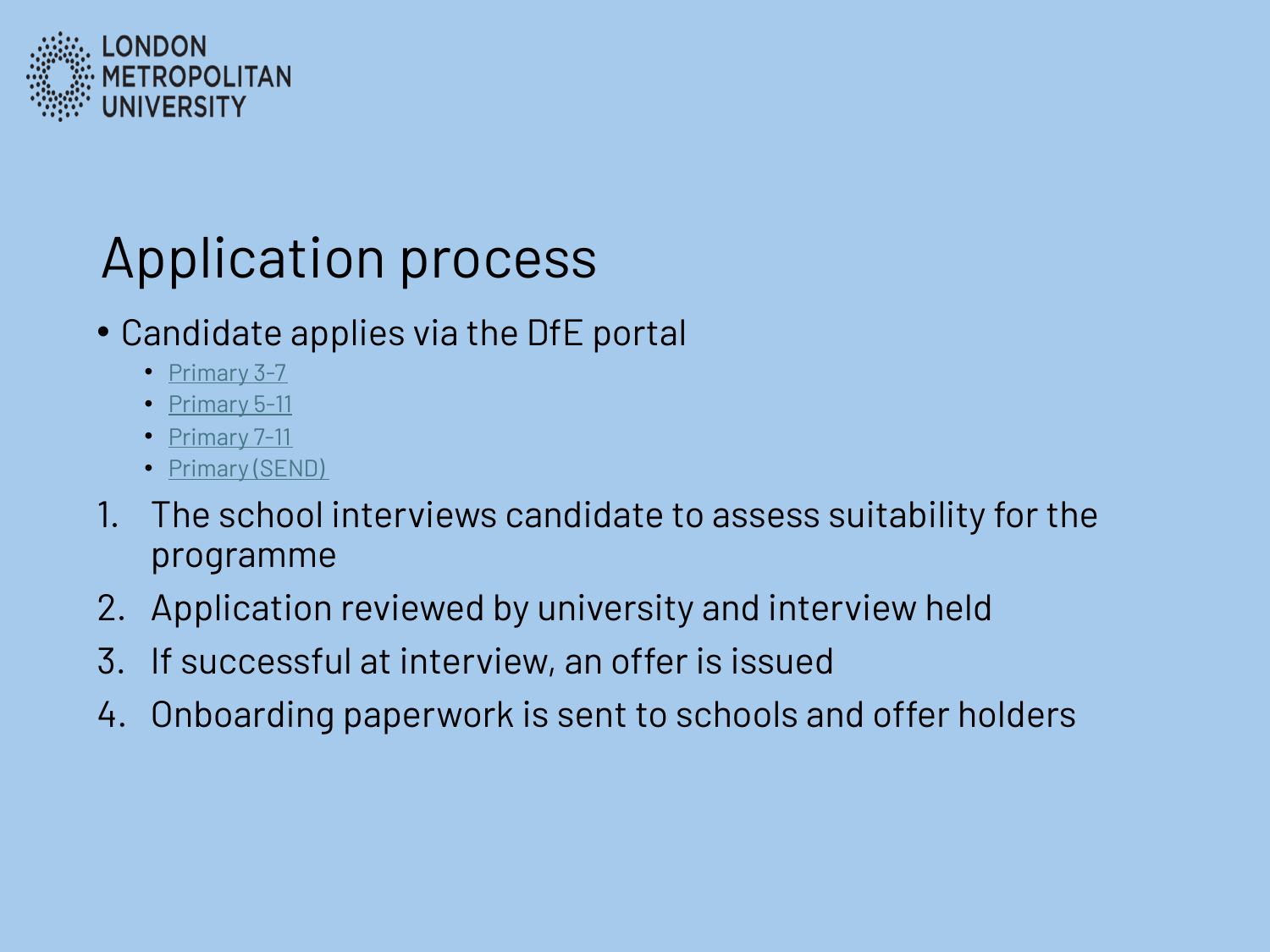

# Application process
Candidate applies via the DfE portal
Primary 3-7
Primary 5-11
Primary 7-11
Primary (SEND)
The school interviews candidate to assess suitability for the programme
Application reviewed by university and interview held
If successful at interview, an offer is issued
Onboarding paperwork is sent to schools and offer holders